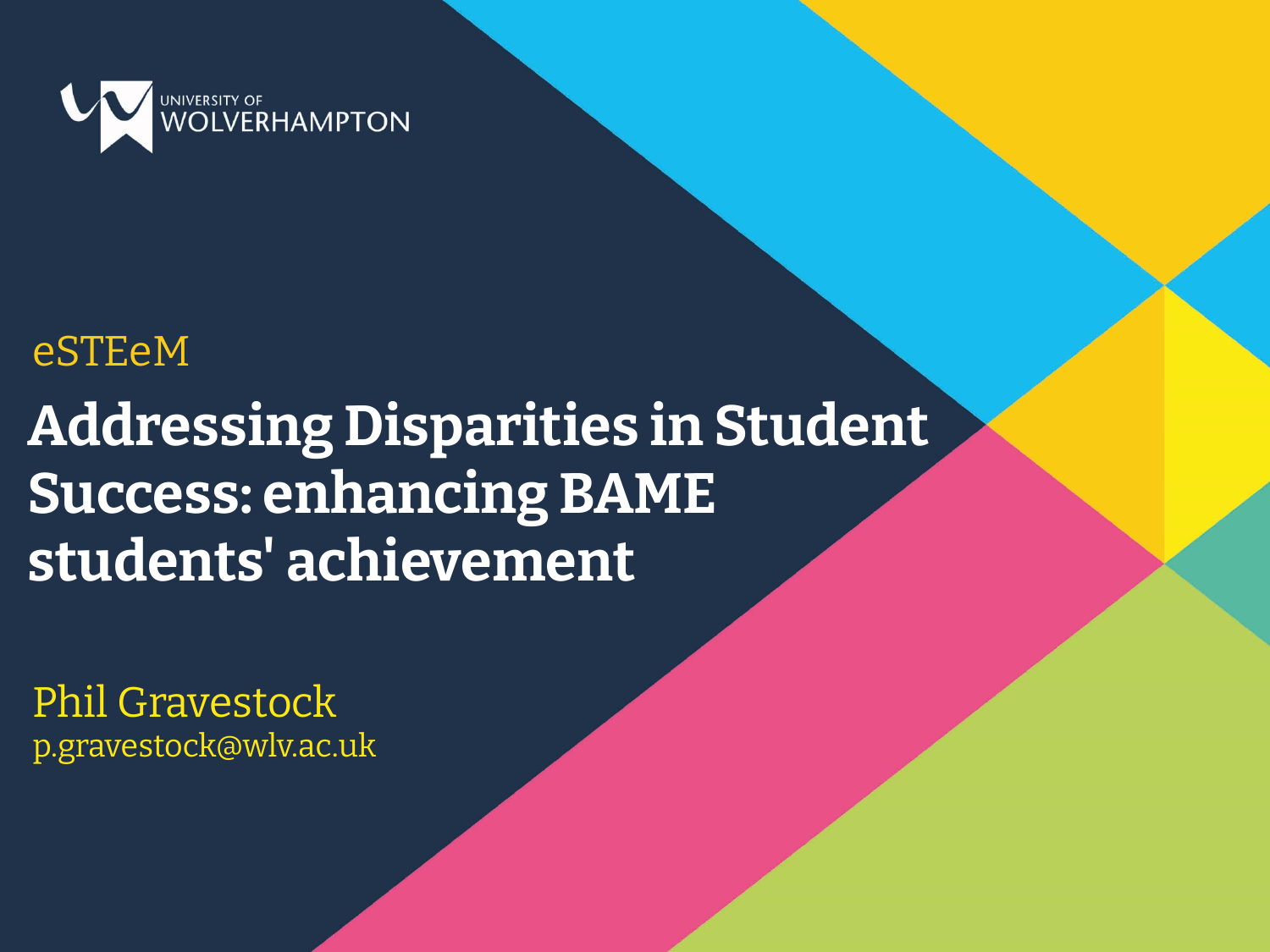

# eSTEeM
Addressing Disparities in Student Success: enhancing BAME students' achievement
Phil Gravestock
p.gravestock@wlv.ac.uk